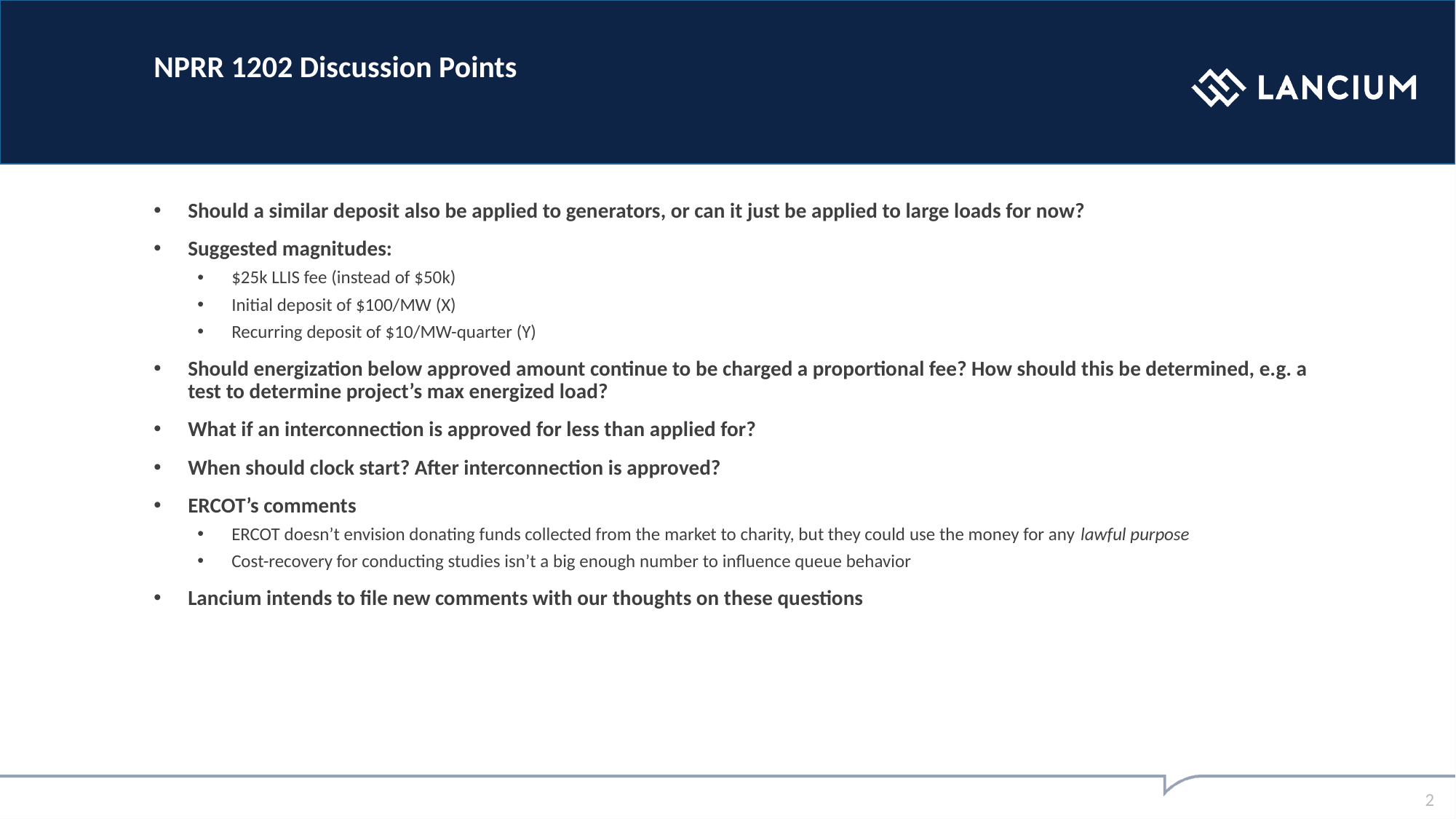

# NPRR 1202 Discussion Points

Should a similar deposit also be applied to generators, or can it just be applied to large loads for now?
Suggested magnitudes:
$25k LLIS fee (instead of $50k)
Initial deposit of $100/MW (X)
Recurring deposit of $10/MW-quarter (Y)
Should energization below approved amount continue to be charged a proportional fee? How should this be determined, e.g. a test to determine project’s max energized load?
What if an interconnection is approved for less than applied for?
When should clock start? After interconnection is approved?
ERCOT’s comments
ERCOT doesn’t envision donating funds collected from the market to charity, but they could use the money for any lawful purpose
Cost-recovery for conducting studies isn’t a big enough number to influence queue behavior
Lancium intends to file new comments with our thoughts on these questions
2